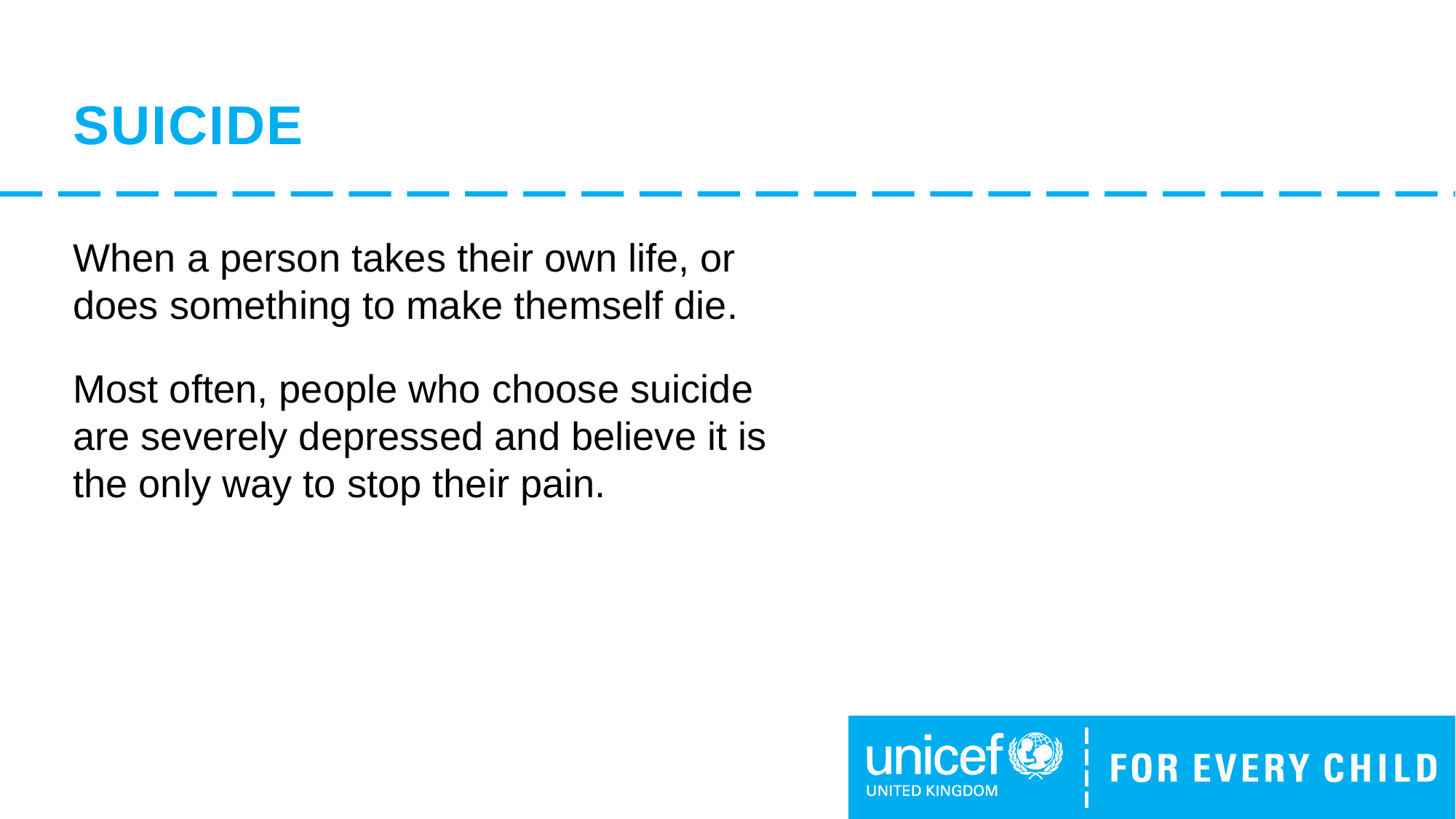

# SUICIDE

When a person takes their own life, or does something to make themself die.
Most often, people who choose suicide are severely depressed and believe it is the only way to stop their pain.